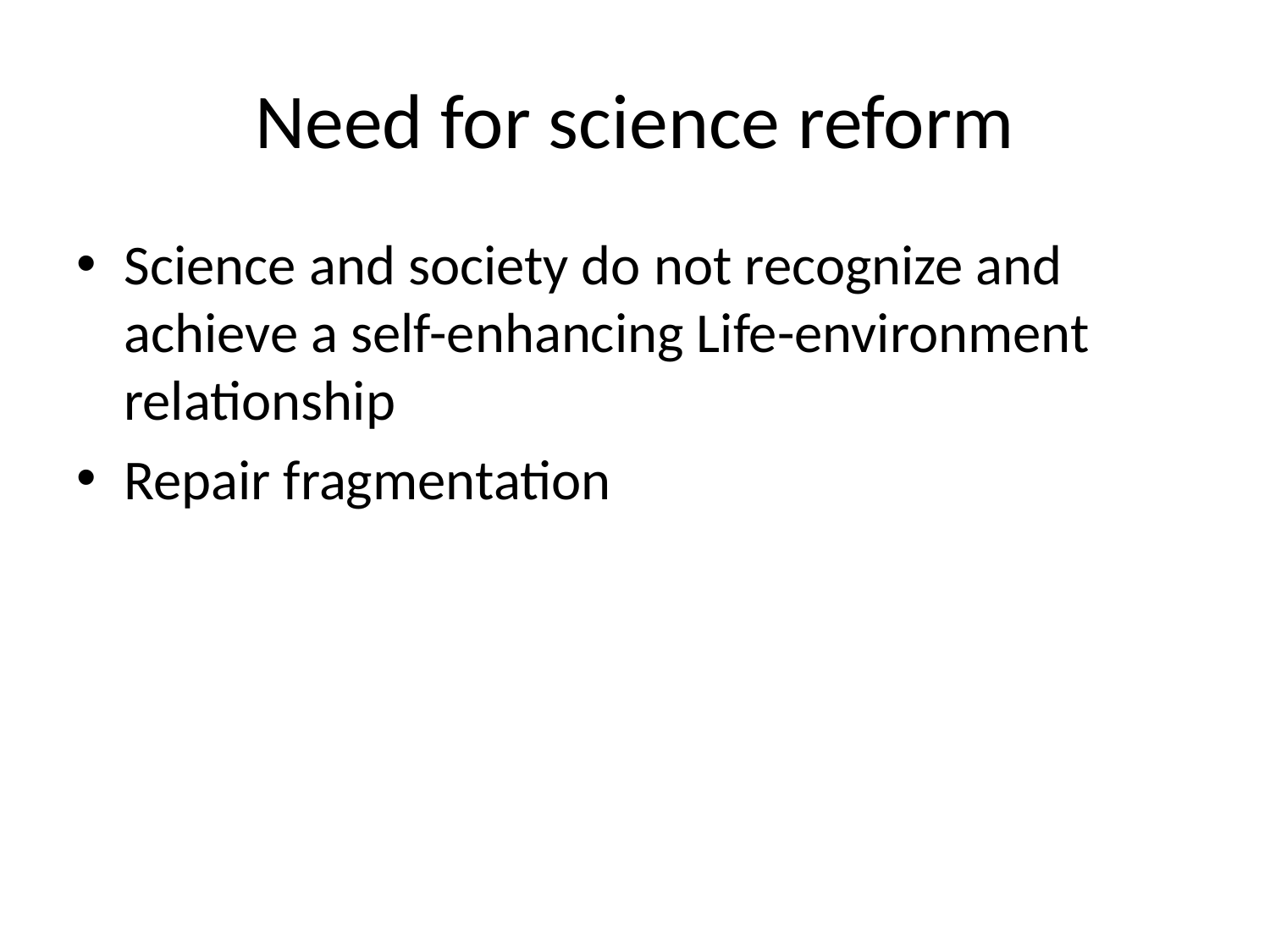

# Need for science reform
Science and society do not recognize and achieve a self-enhancing Life-environment relationship
Repair fragmentation